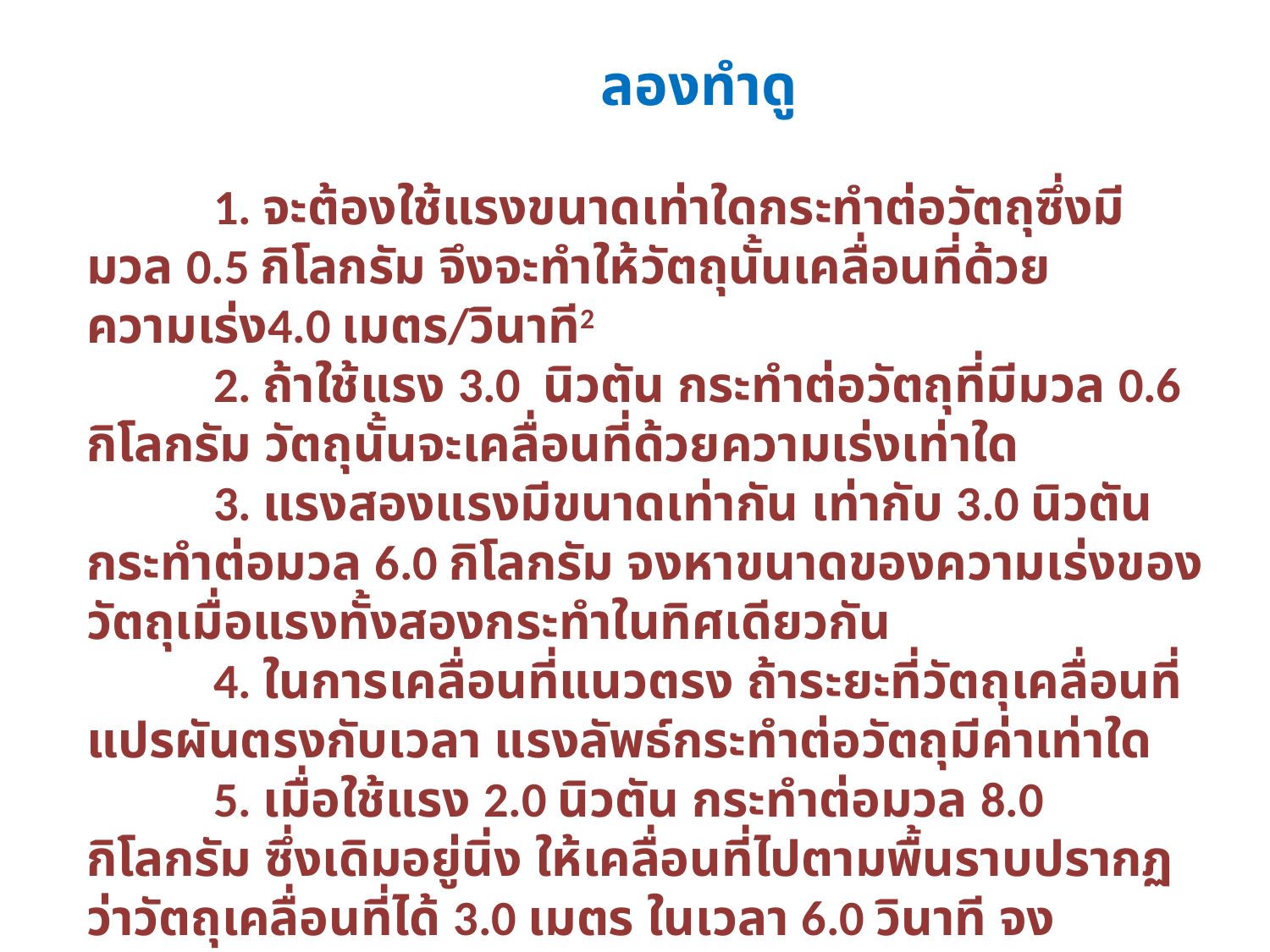

ลองทำดู

	1. จะต้องใช้แรงขนาดเท่าใดกระทำต่อวัตถุซึ่งมีมวล 0.5 กิโลกรัม จึงจะทำให้วัตถุนั้นเคลื่อนที่ด้วยความเร่ง4.0 เมตร/วินาที2
	2. ถ้าใช้แรง 3.0  นิวตัน กระทำต่อวัตถุที่มีมวล 0.6 กิโลกรัม วัตถุนั้นจะเคลื่อนที่ด้วยความเร่งเท่าใด
	3. แรงสองแรงมีขนาดเท่ากัน เท่ากับ 3.0 นิวตัน กระทำต่อมวล 6.0 กิโลกรัม จงหาขนาดของความเร่งของวัตถุเมื่อแรงทั้งสองกระทำในทิศเดียวกัน
	4. ในการเคลื่อนที่แนวตรง ถ้าระยะที่วัตถุเคลื่อนที่แปรผันตรงกับเวลา แรงลัพธ์กระทำต่อวัตถุมีค่าเท่าใด
	5. เมื่อใช้แรง 2.0 นิวตัน กระทำต่อมวล 8.0 กิโลกรัม ซึ่งเดิมอยู่นิ่ง ให้เคลื่อนที่ไปตามพื้นราบปรากฏว่าวัตถุเคลื่อนที่ได้ 3.0 เมตร ในเวลา 6.0 วินาที จงหาความเร่งของวัตถุ